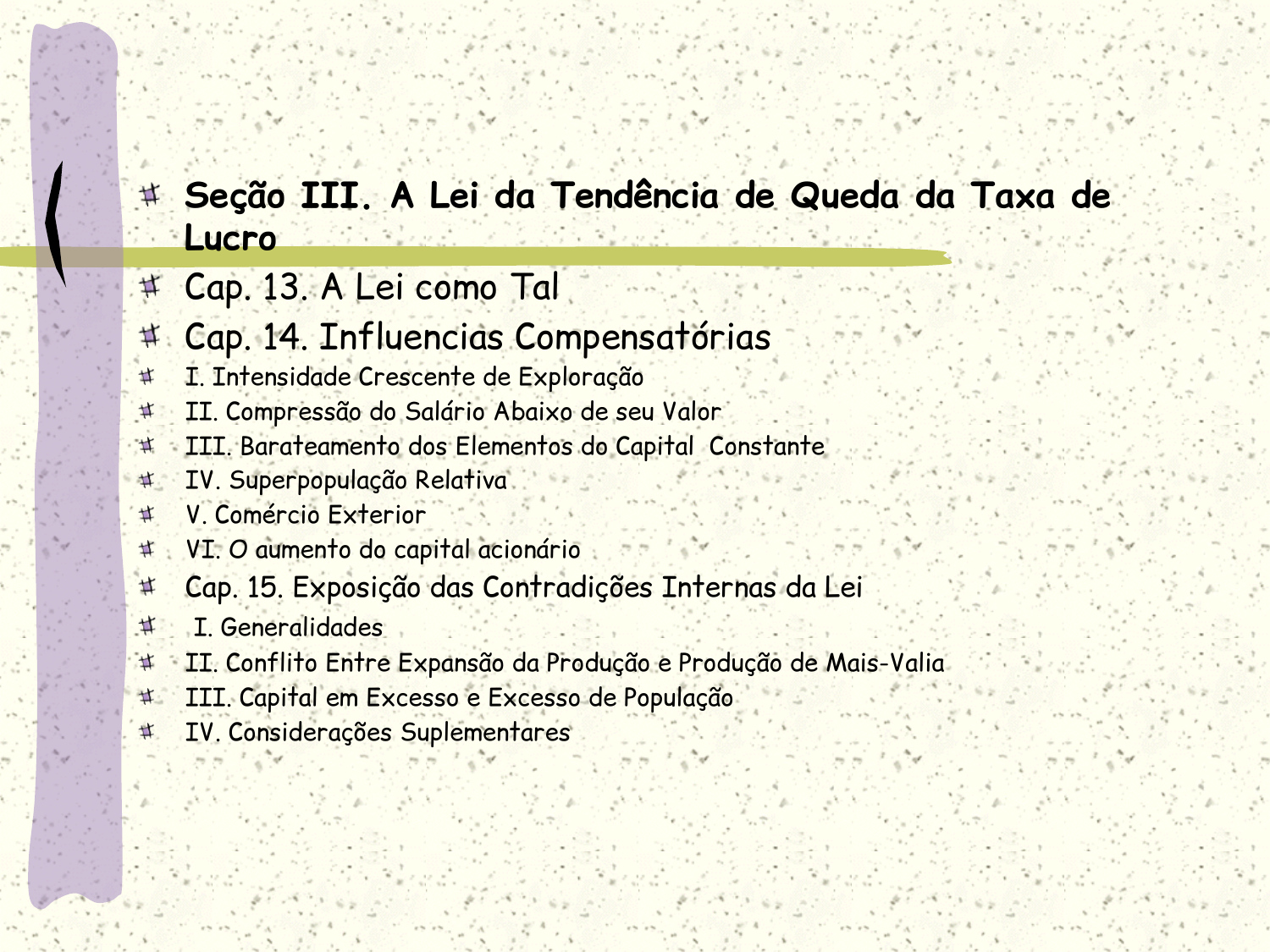

Seção III. A Lei da Tendência de Queda da Taxa de Lucro
Cap. 13. A Lei como Tal
Cap. 14. Influencias Compensatórias
I. Intensidade Crescente de Exploração
II. Compressão do Salário Abaixo de seu Valor
III. Barateamento dos Elementos do Capital  Constante
IV. Superpopulação Relativa
V. Comércio Exterior
VI. O aumento do capital acionário
Cap. 15. Exposição das Contradições Internas da Lei
 I. Generalidades
II. Conflito Entre Expansão da Produção e Produção de Mais-Valia
III. Capital em Excesso e Excesso de População
IV. Considerações Suplementares